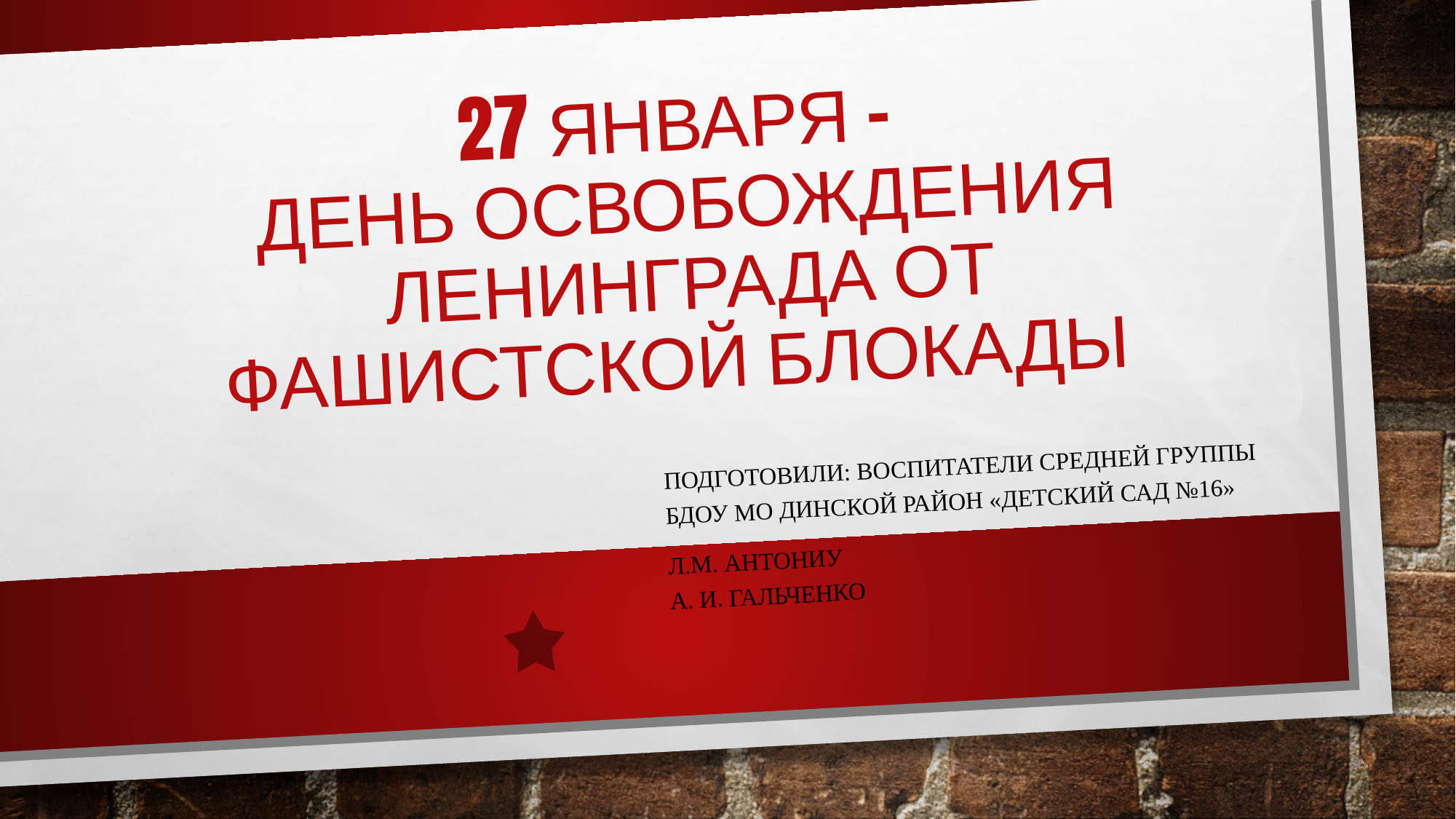

# 27 января – день освобождения ленинграда от фашистской блокады

Подготовили: воспитатели средней группы
Бдоу Мо динской район «Детский сад №16»
Л.М. Антониу
А. И. Гальченко